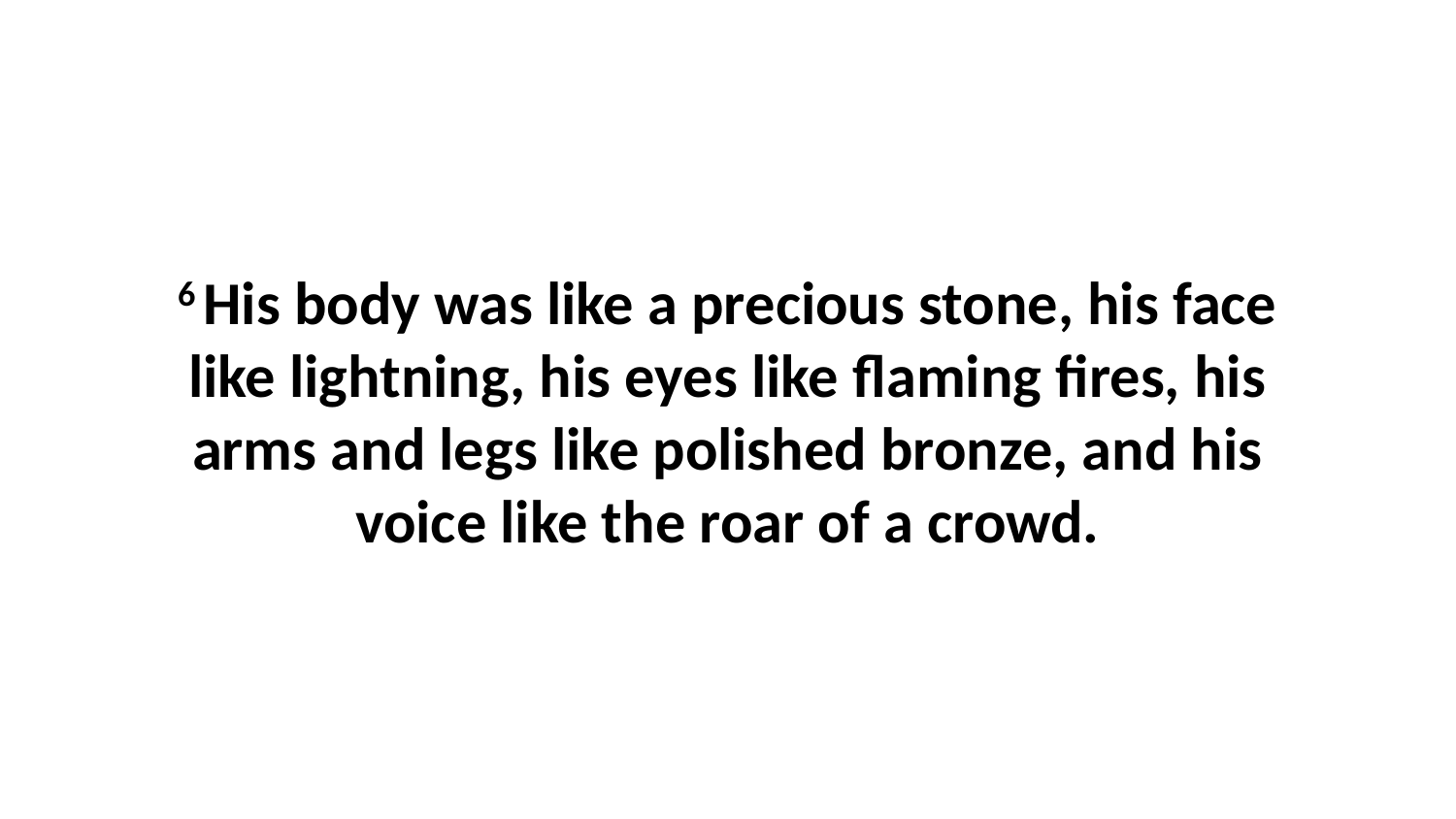

6 His body was like a precious stone, his face like lightning, his eyes like flaming fires, his arms and legs like polished bronze, and his voice like the roar of a crowd.